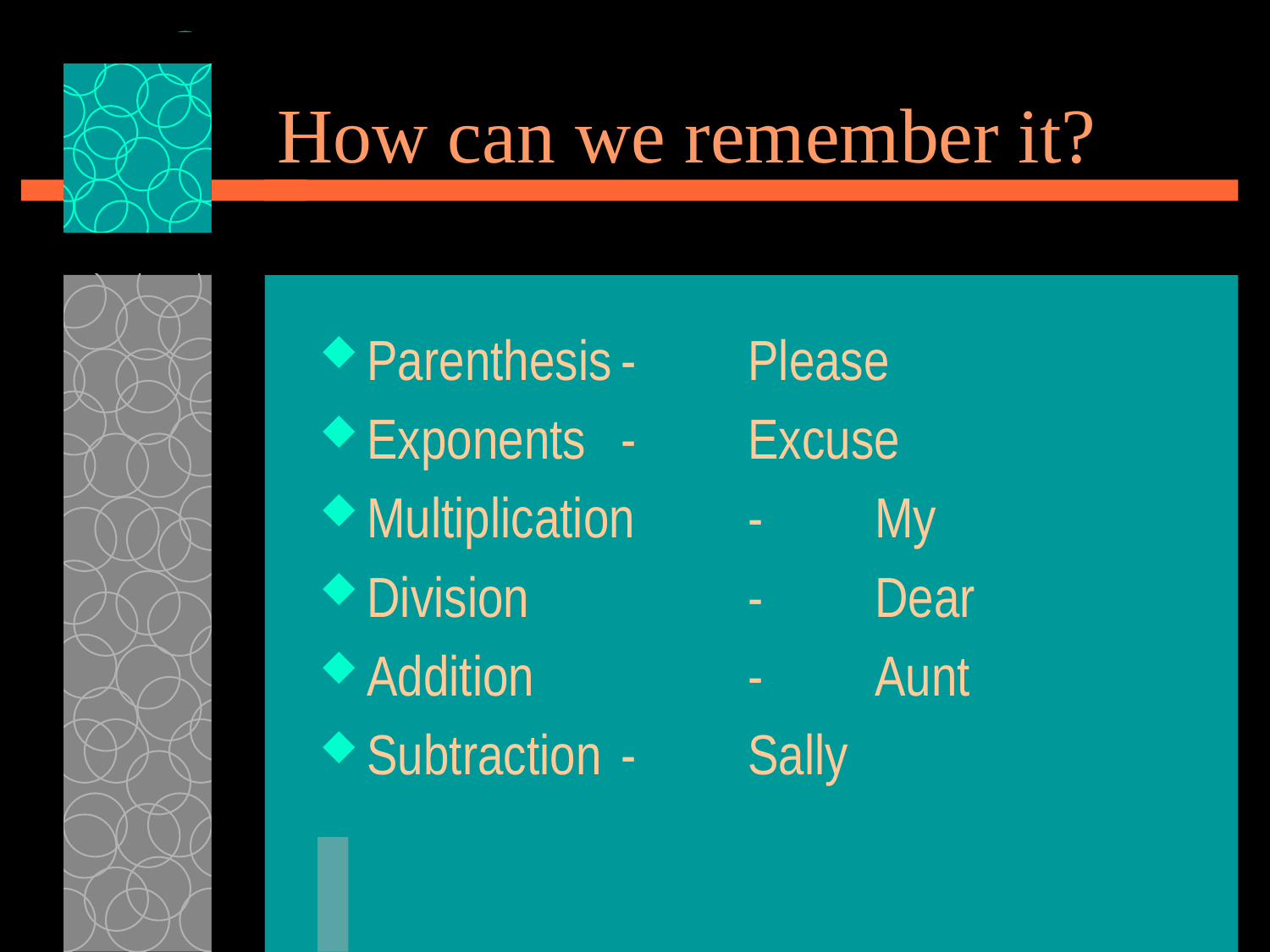

# How can we remember it?
Parenthesis	-	Please
Exponents	-	Excuse
Multiplication	-	My
Division		-	Dear
Addition		-	Aunt
Subtraction	-	Sally